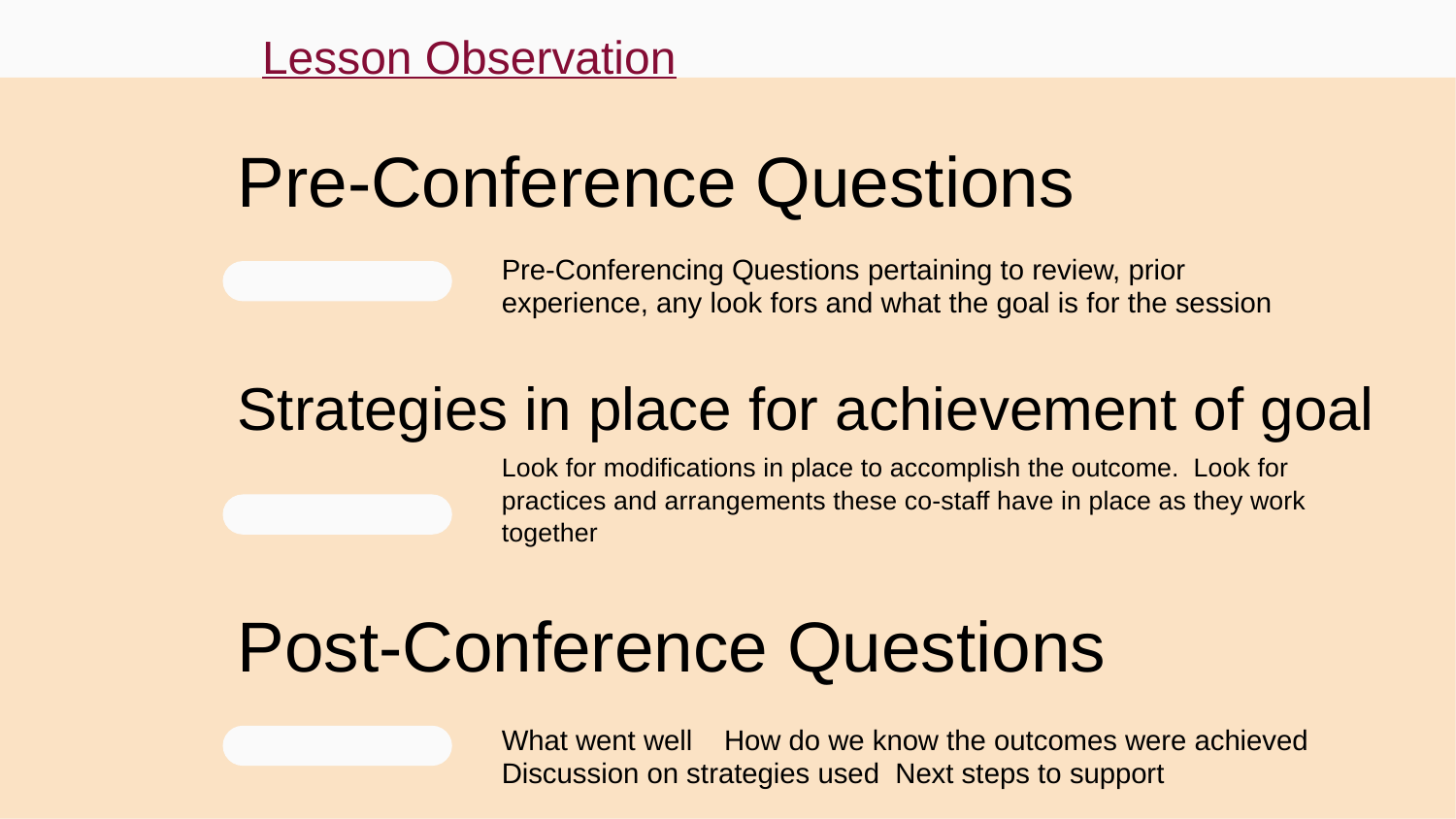

Lesson Observation
Pre-Conference Questions
Pre-Conferencing Questions pertaining to review, prior experience, any look fors and what the goal is for the session
# Strategies in place for achievement of goal
Look for modifications in place to accomplish the outcome.  Look for practices and arrangements these co-staff have in place as they work together
Post-Conference Questions
What went well    How do we know the outcomes were achieved Discussion on strategies used  Next steps to support